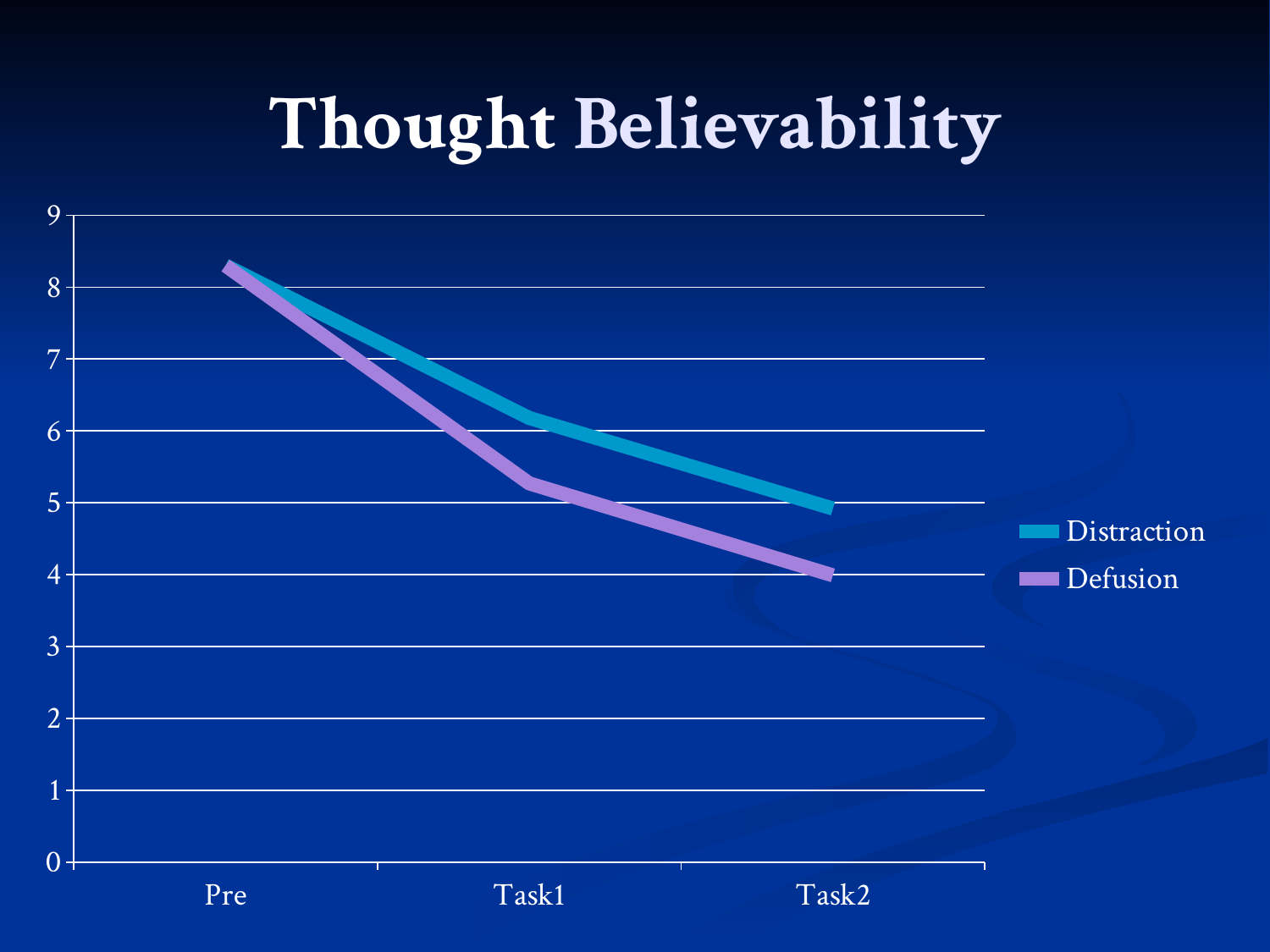

# Thought Believability

### Chart

| Category | Distraction | Defusion |
|---|---|---|
| Pre | 8.3 | 8.3 |
| Task1 | 6.18 | 5.270000000000001 |
| Task2 | 4.92 | 3.9899999999999998 |